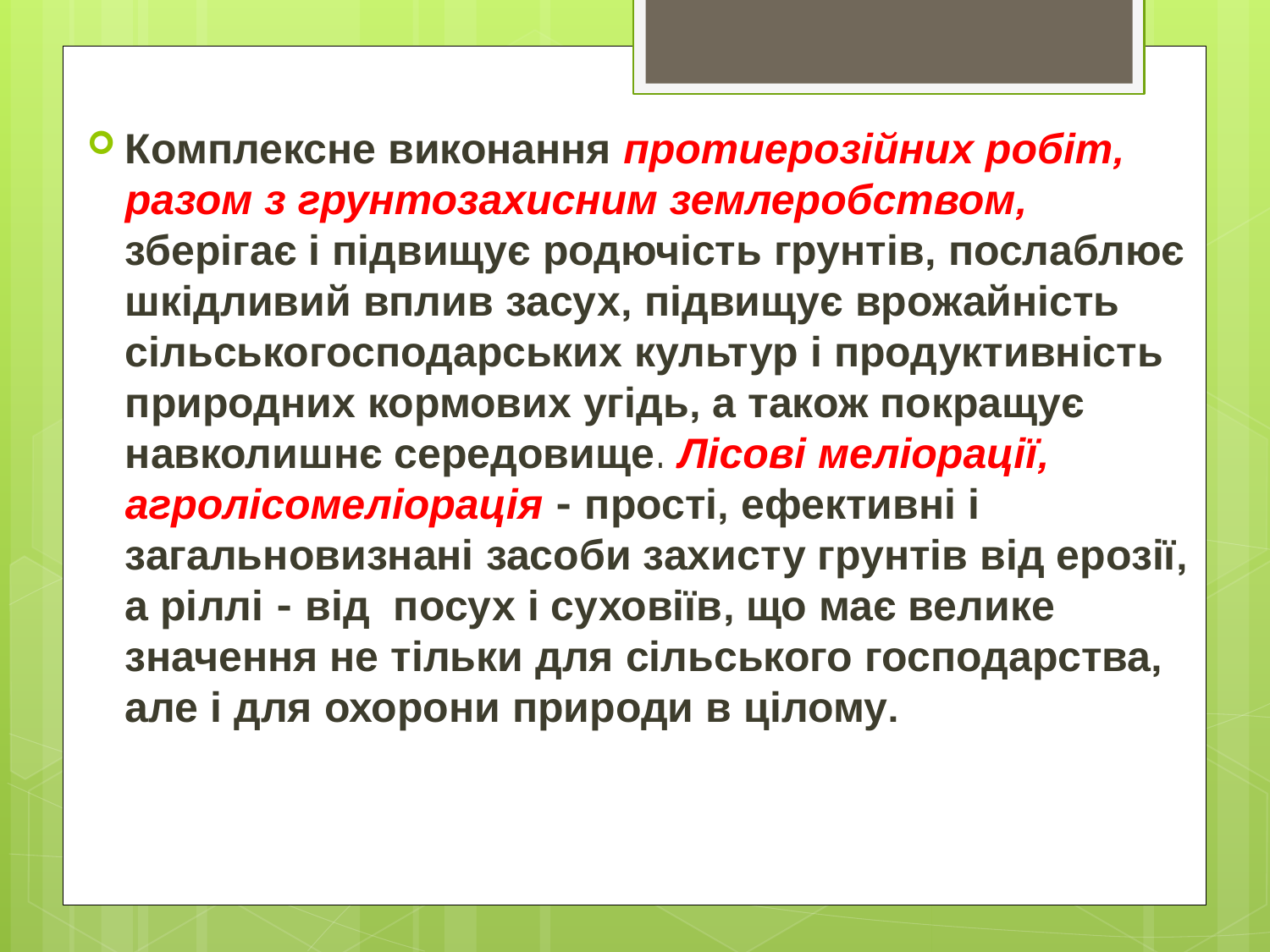

Комплексне виконання протиерозійних робіт, разом з грунтозахисним землеробством, зберігає і підвищує родючість грунтів, послаблює шкідливий вплив засух, підвищує врожайність сільськогосподарських культур і продуктивність природних кормових угідь, а також покращує навколишнє середовище. Лісові меліорації, агролісомеліорація - прості, ефективні і загальновизнані засоби захисту грунтів від ерозії, а ріллі - від  посух і суховіїв, що має велике значення не тільки для сільського господарства, але і для охорони природи в цілому.